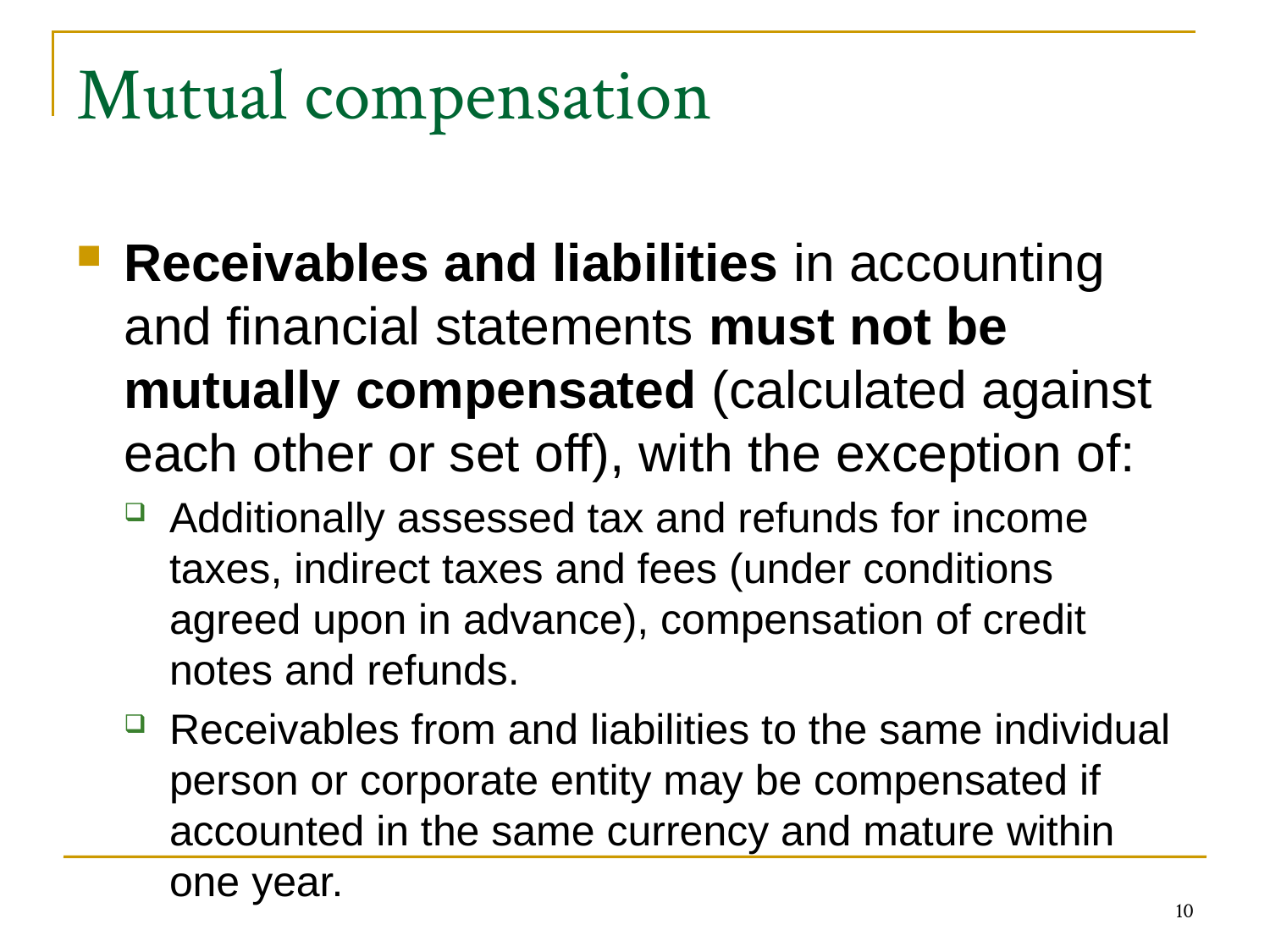

# Mutual compensation
Receivables and liabilities in accounting and financial statements must not be mutually compensated (calculated against each other or set off), with the exception of:
Additionally assessed tax and refunds for income taxes, indirect taxes and fees (under conditions agreed upon in advance), compensation of credit notes and refunds.
Receivables from and liabilities to the same individual person or corporate entity may be compensated if accounted in the same currency and mature within one year.

10